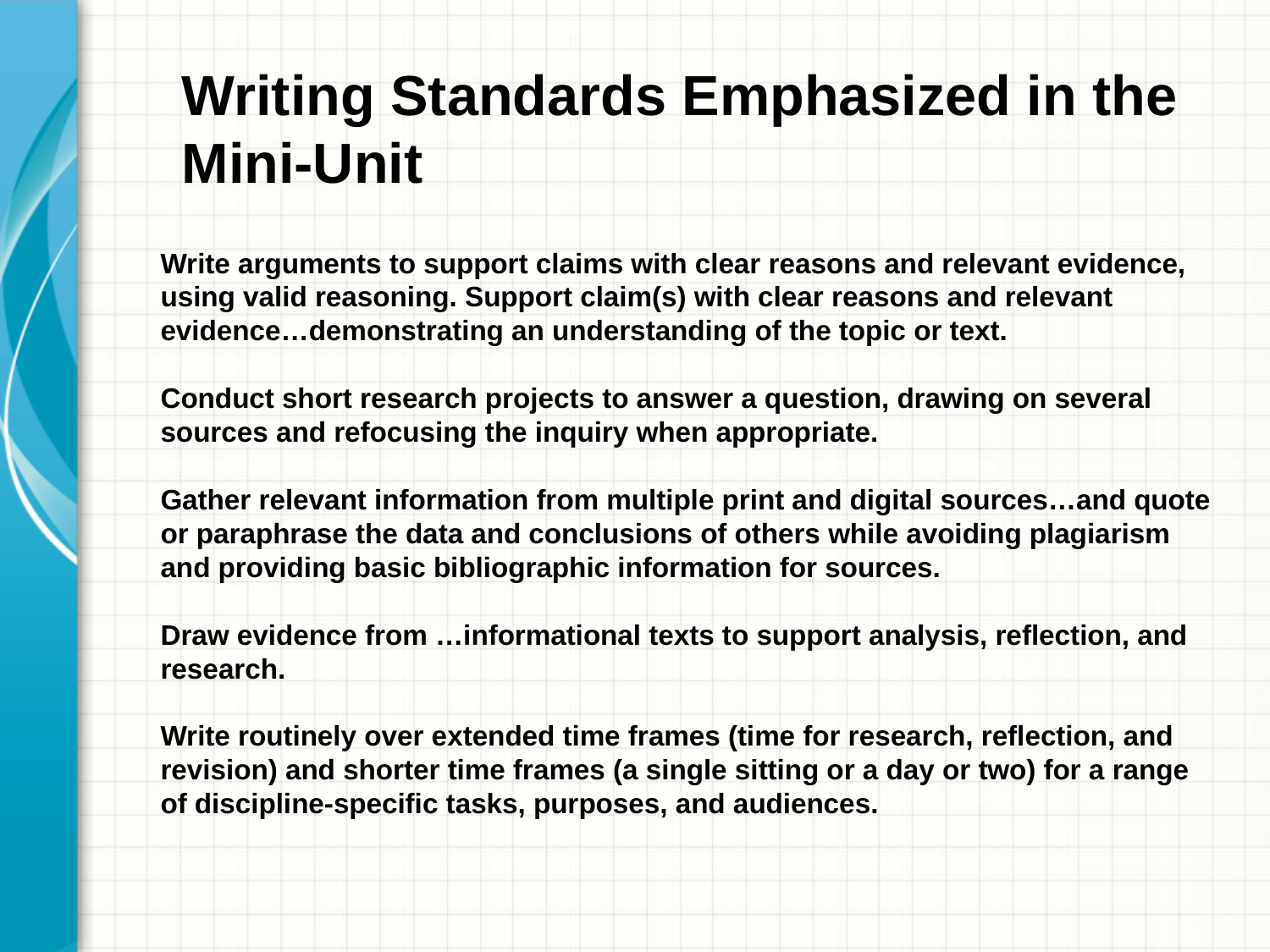

Writing Standards Emphasized in the Mini-Unit

Write arguments to support claims with clear reasons and relevant evidence, using valid reasoning. Support claim(s) with clear reasons and relevant evidence…demonstrating an understanding of the topic or text.

Conduct short research projects to answer a question, drawing on several sources and refocusing the inquiry when appropriate.

Gather relevant information from multiple print and digital sources…and quote or paraphrase the data and conclusions of others while avoiding plagiarism and providing basic bibliographic information for sources.

Draw evidence from …informational texts to support analysis, reflection, and research.

Write routinely over extended time frames (time for research, reflection, and revision) and shorter time frames (a single sitting or a day or two) for a range of discipline-specific tasks, purposes, and audiences.